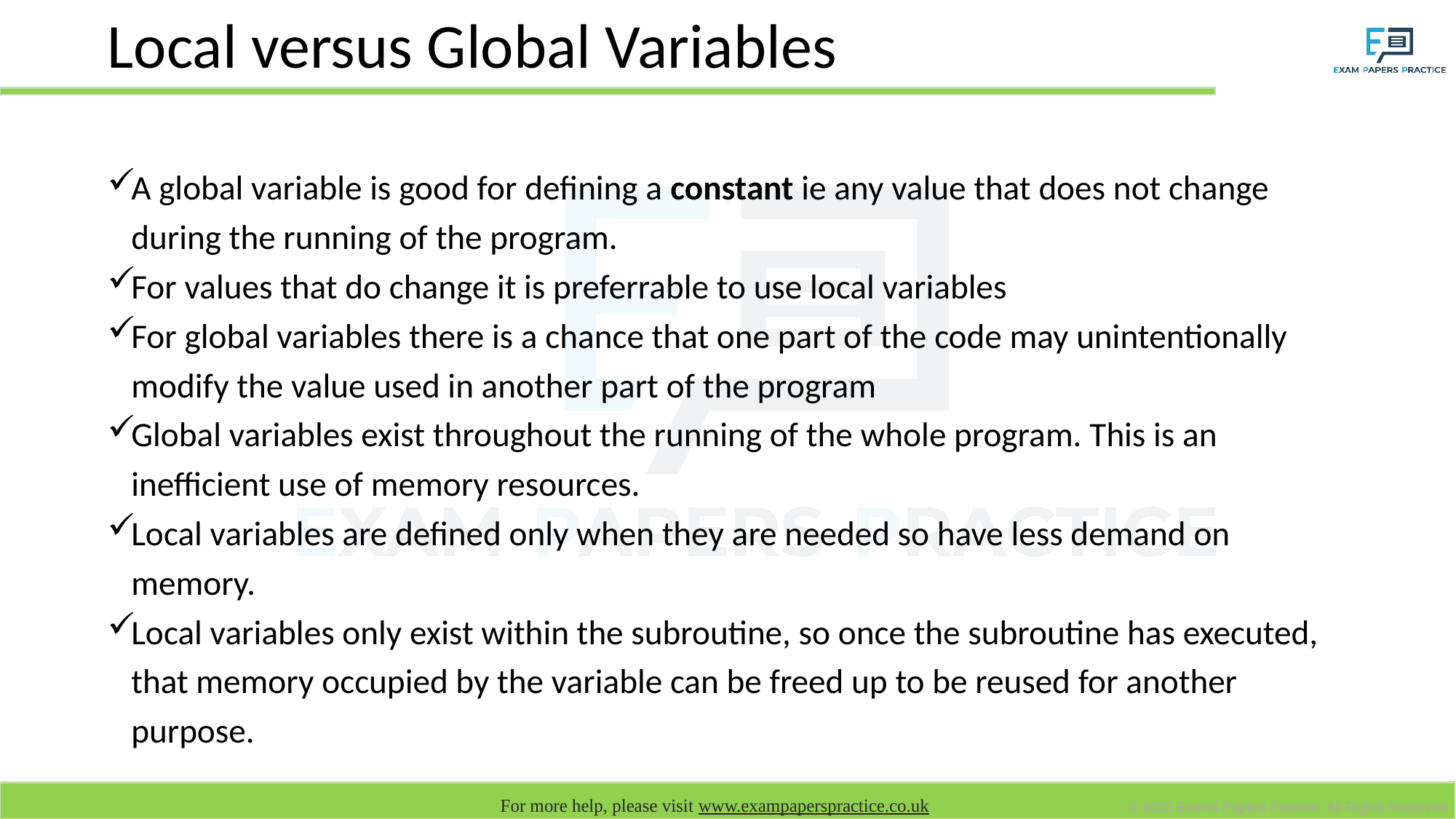

# Local versus Global Variables
A global variable is good for defining a constant ie any value that does not change during the running of the program.
For values that do change it is preferrable to use local variables
For global variables there is a chance that one part of the code may unintentionally modify the value used in another part of the program
Global variables exist throughout the running of the whole program. This is an inefficient use of memory resources.
Local variables are defined only when they are needed so have less demand on memory.
Local variables only exist within the subroutine, so once the subroutine has executed, that memory occupied by the variable can be freed up to be reused for another purpose.